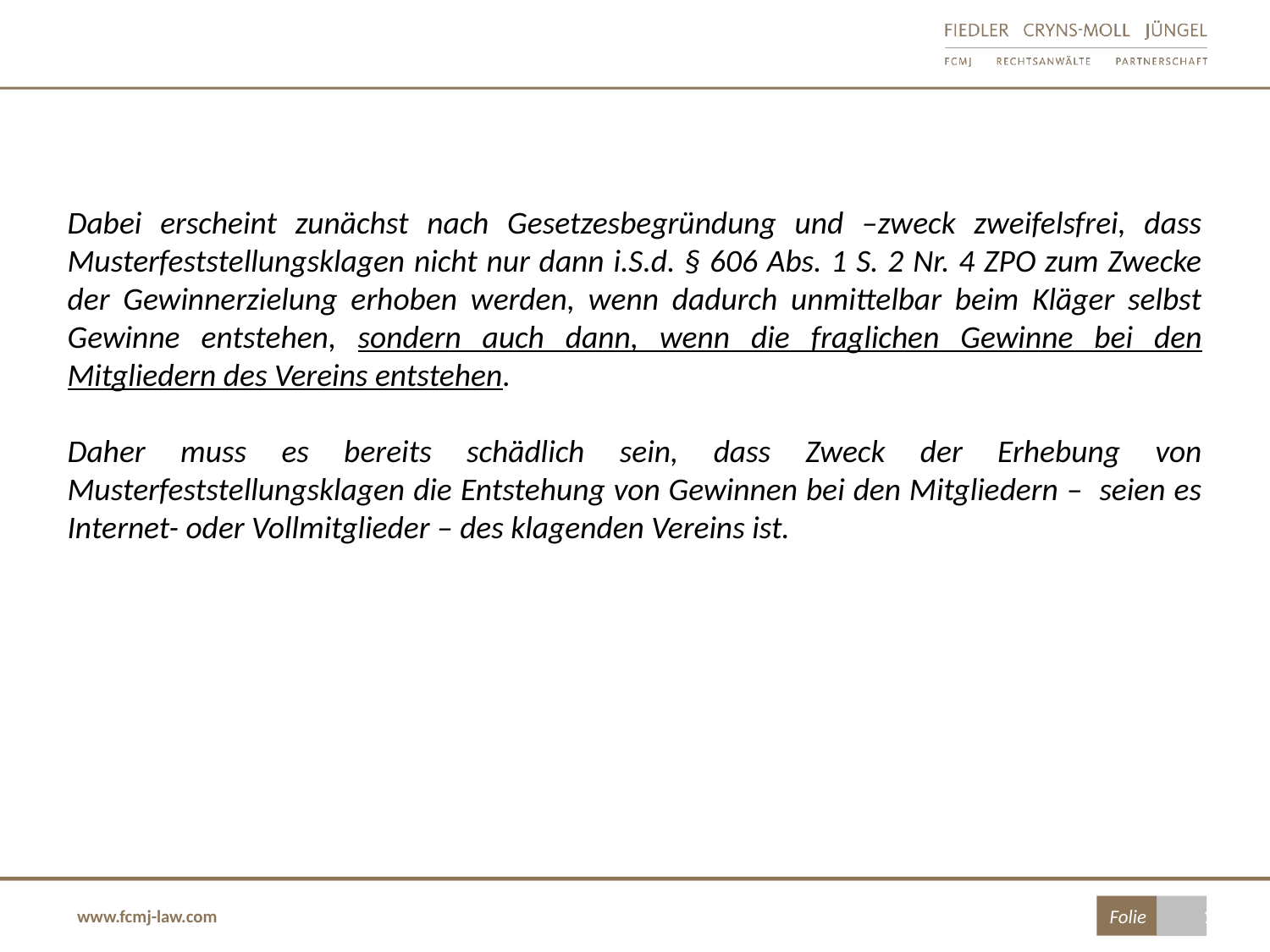

Dabei erscheint zunächst nach Gesetzesbegründung und –zweck zweifelsfrei, dass Musterfeststellungsklagen nicht nur dann i.S.d. § 606 Abs. 1 S. 2 Nr. 4 ZPO zum Zwecke der Gewinnerzielung erhoben werden, wenn dadurch unmittelbar beim Kläger selbst Gewinne entstehen, sondern auch dann, wenn die fraglichen Gewinne bei den Mitgliedern des Vereins entstehen.

Daher muss es bereits schädlich sein, dass Zweck der Erhebung von Musterfeststellungsklagen die Entstehung von Gewinnen bei den Mitgliedern –  seien es Internet- oder Vollmitglieder – des klagenden Vereins ist.